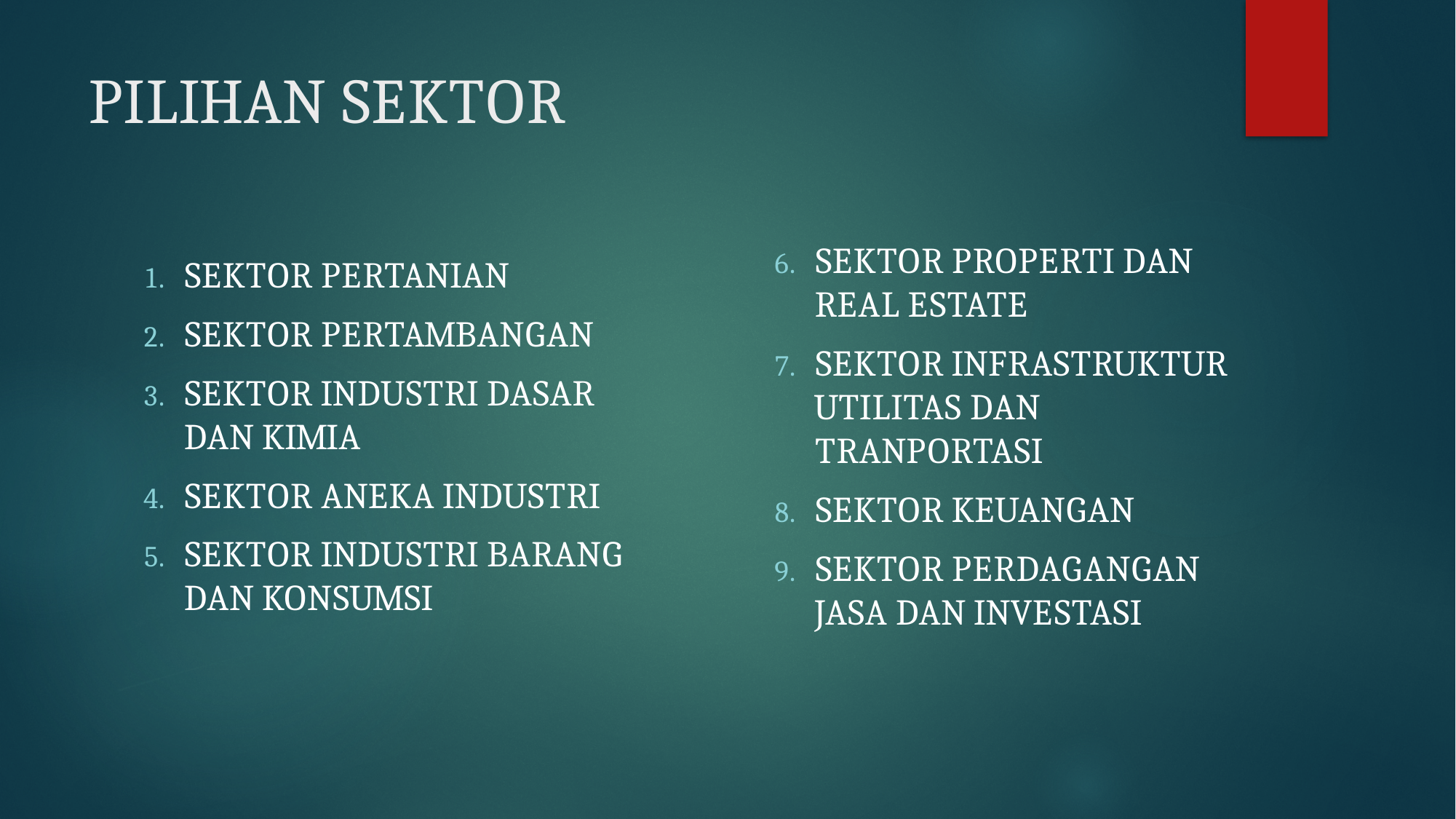

# PILIHAN SEKTOR
SEKTOR PROPERTI DAN REAL ESTATE
SEKTOR INFRASTRUKTUR UTILITAS DAN TRANPORTASI
SEKTOR KEUANGAN
SEKTOR PERDAGANGAN JASA DAN INVESTASI
SEKTOR PERTANIAN
SEKTOR PERTAMBANGAN
SEKTOR INDUSTRI DASAR DAN KIMIA
SEKTOR ANEKA INDUSTRI
SEKTOR INDUSTRI BARANG DAN KONSUMSI